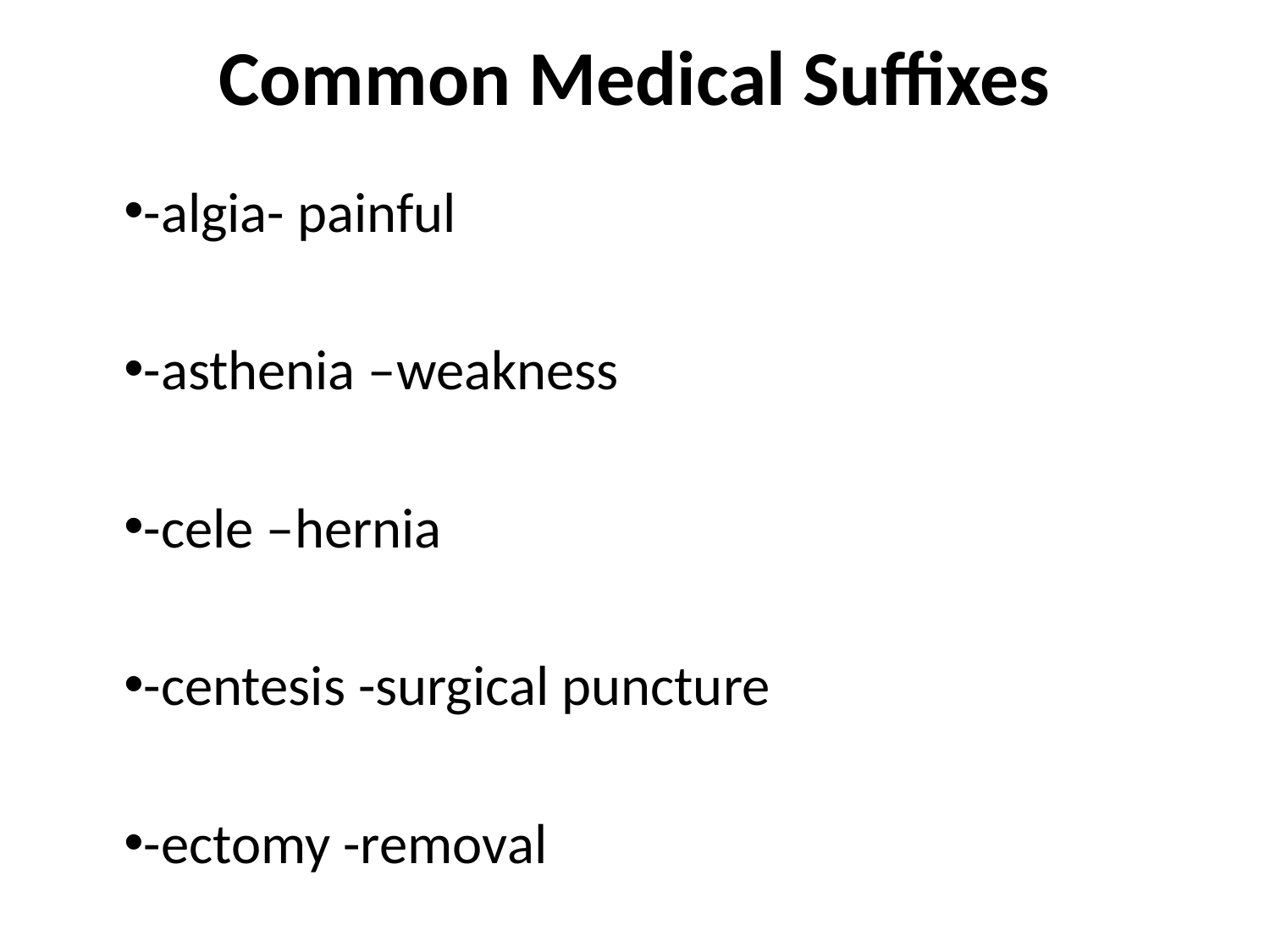

# Common Medical Suffixes
-algia- painful

-asthenia –weakness

-cele –hernia

-centesis -surgical puncture

-ectomy -removal